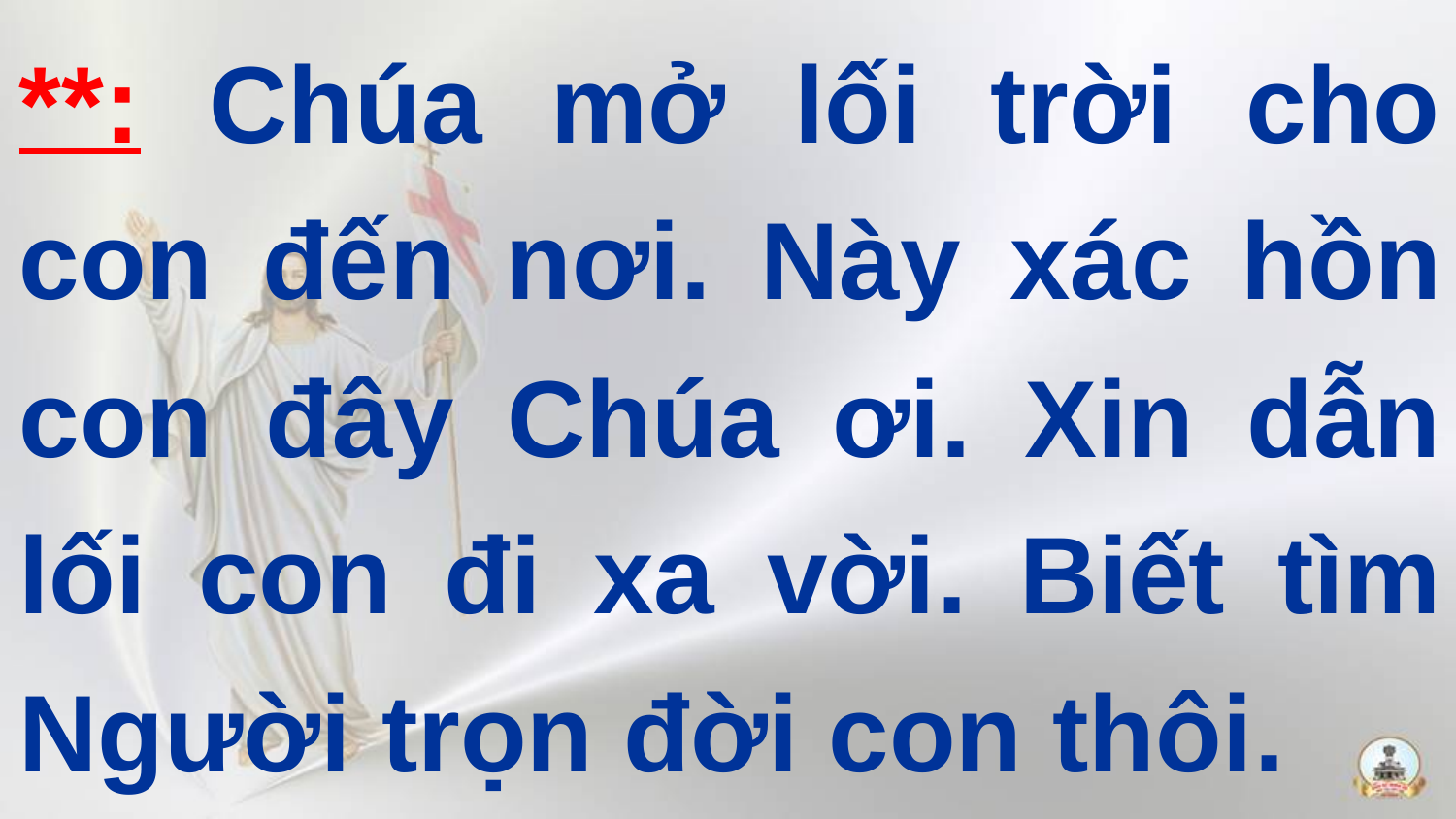

**: Chúa mở lối trời cho con đến nơi. Này xác hồn con đây Chúa ơi. Xin dẫn lối con đi xa vời. Biết tìm Người trọn đời con thôi.